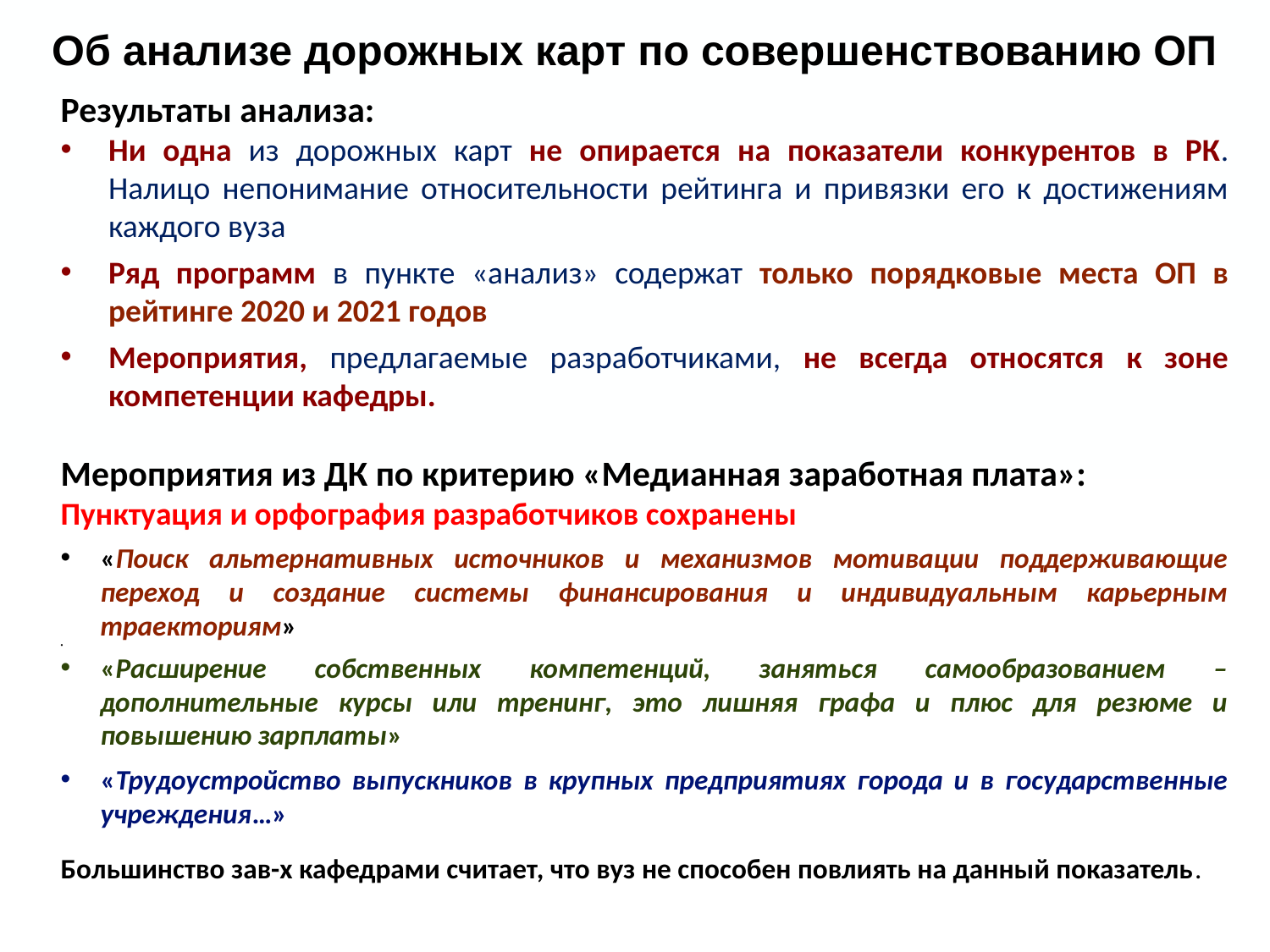

Об анализе дорожных карт по совершенствованию ОП
Результаты анализа:
Ни одна из дорожных карт не опирается на показатели конкурентов в РК. Налицо непонимание относительности рейтинга и привязки его к достижениям каждого вуза

Ряд программ в пункте «анализ» содержат только порядковые места ОП в рейтинге 2020 и 2021 годов

Мероприятия, предлагаемые разработчиками, не всегда относятся к зоне компетенции кафедры.
Мероприятия из ДК по критерию «Медианная заработная плата»:
Пунктуация и орфография разработчиков сохранены

«Поиск альтернативных источников и механизмов мотивации поддерживающие переход и создание системы финансирования и индивидуальным карьерным траекториям»

«Расширение собственных компетенций, заняться самообразованием – дополнительные курсы или тренинг, это лишняя графа и плюс для резюме и повышению зарплаты»

«Трудоустройство выпускников в крупных предприятиях города и в государственные учреждения…»

Большинство зав-х кафедрами считает, что вуз не способен повлиять на данный показатель.